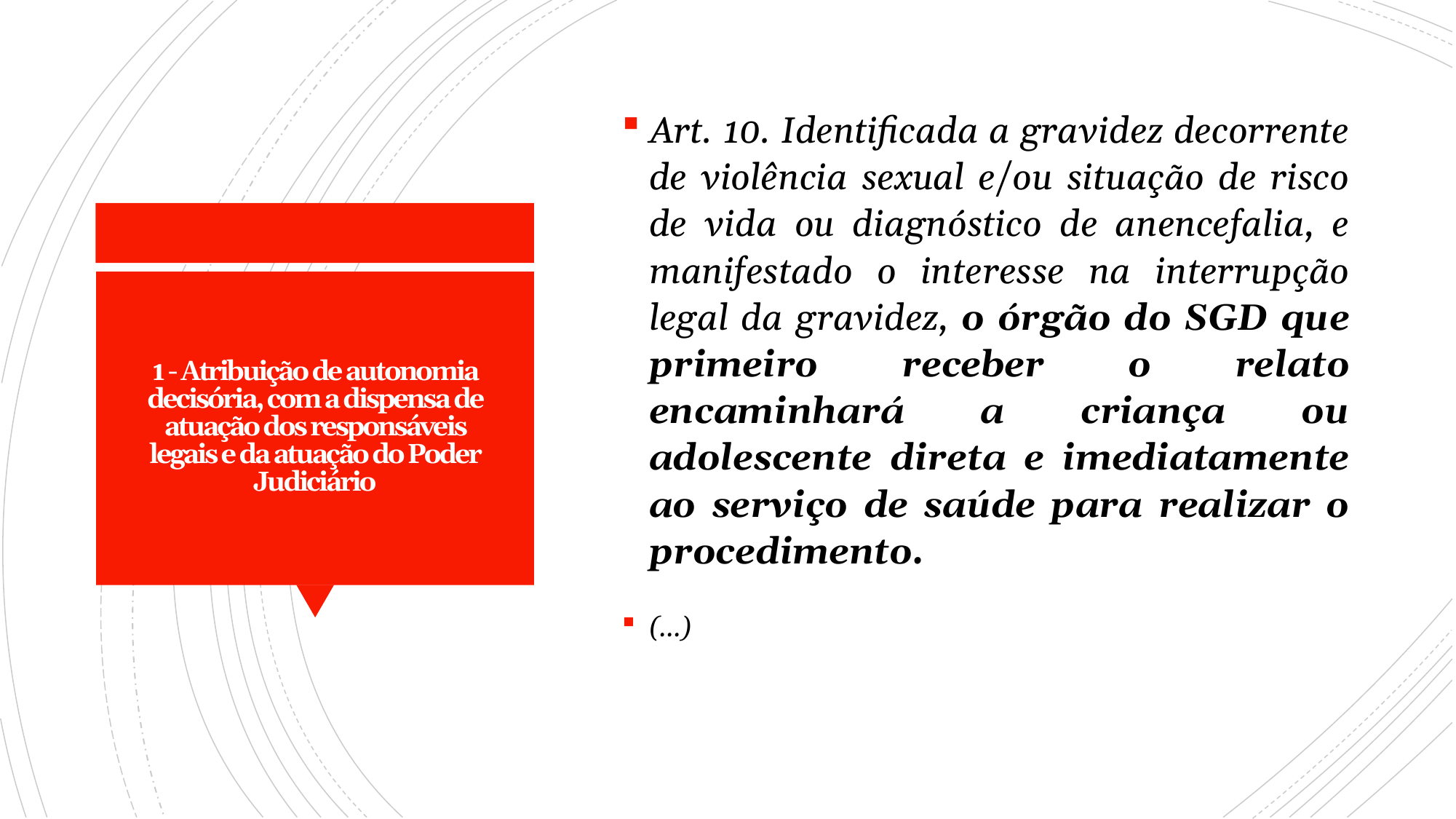

Art. 10. Identificada a gravidez decorrente de violência sexual e/ou situação de risco de vida ou diagnóstico de anencefalia, e manifestado o interesse na interrupção legal da gravidez, o órgão do SGD que primeiro receber o relato encaminhará a criança ou adolescente direta e imediatamente ao serviço de saúde para realizar o procedimento.
(...)

# 1 - Atribuição de autonomia decisória, com a dispensa de atuação dos responsáveis legais e da atuação do Poder Judiciário